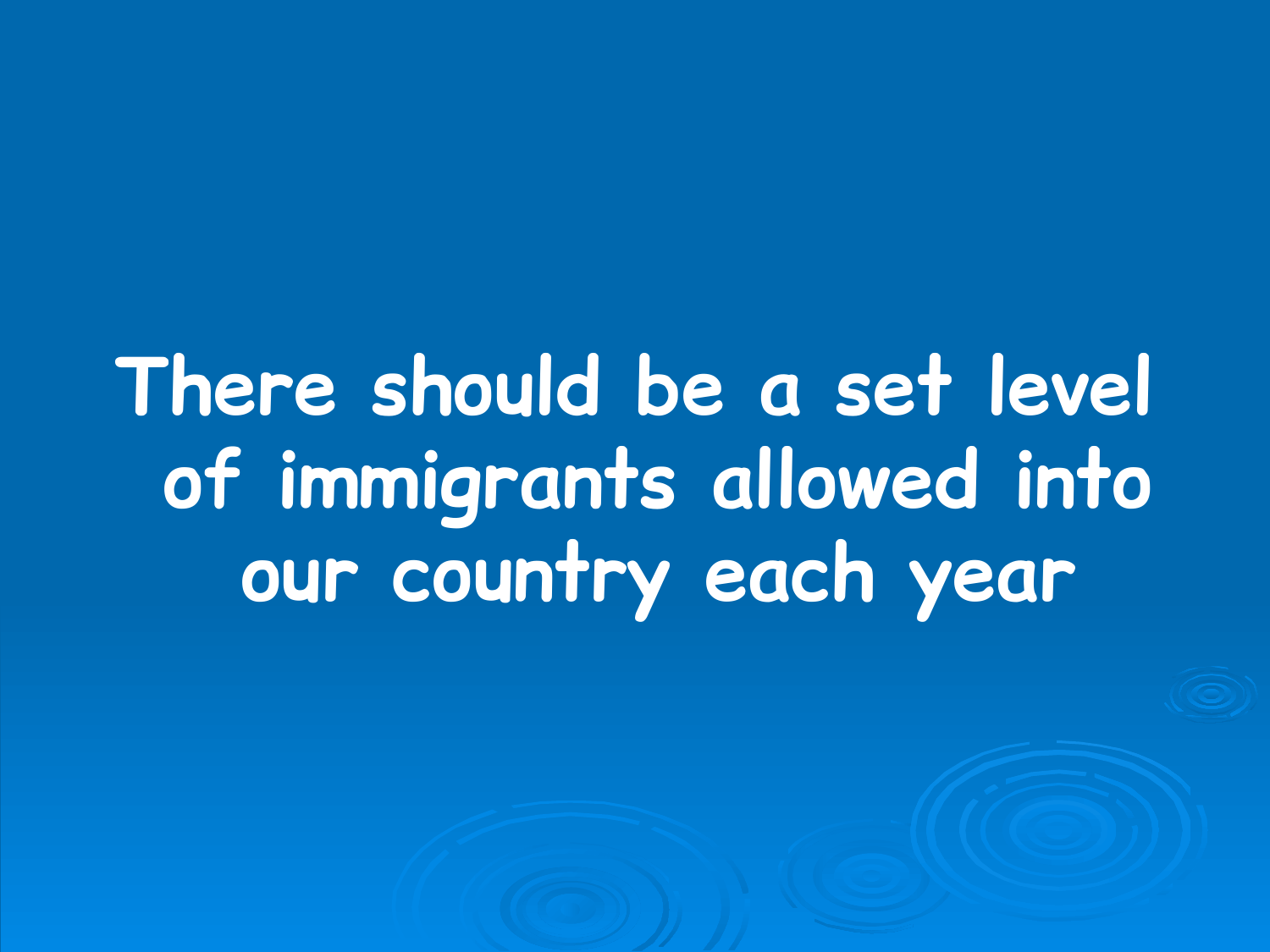

There should be a set level of immigrants allowed into our country each year